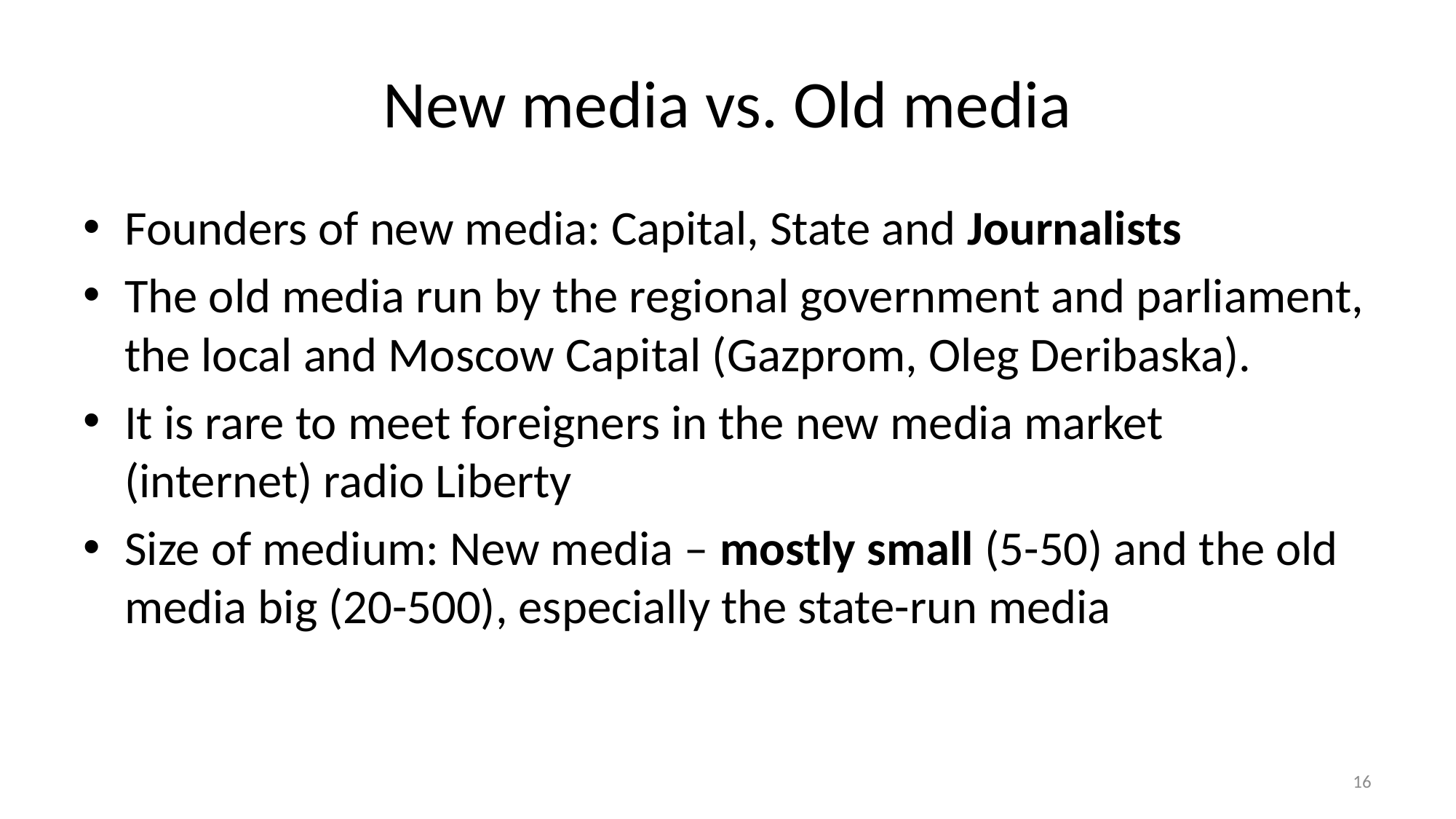

# New media vs. Old media
Founders of new media: Capital, State and Journalists
The old media run by the regional government and parliament, the local and Moscow Capital (Gazprom, Oleg Deribaska).
It is rare to meet foreigners in the new media market  (internet) radio Liberty
Size of medium: New media – mostly small (5-50) and the old media big (20-500), especially the state-run media
16